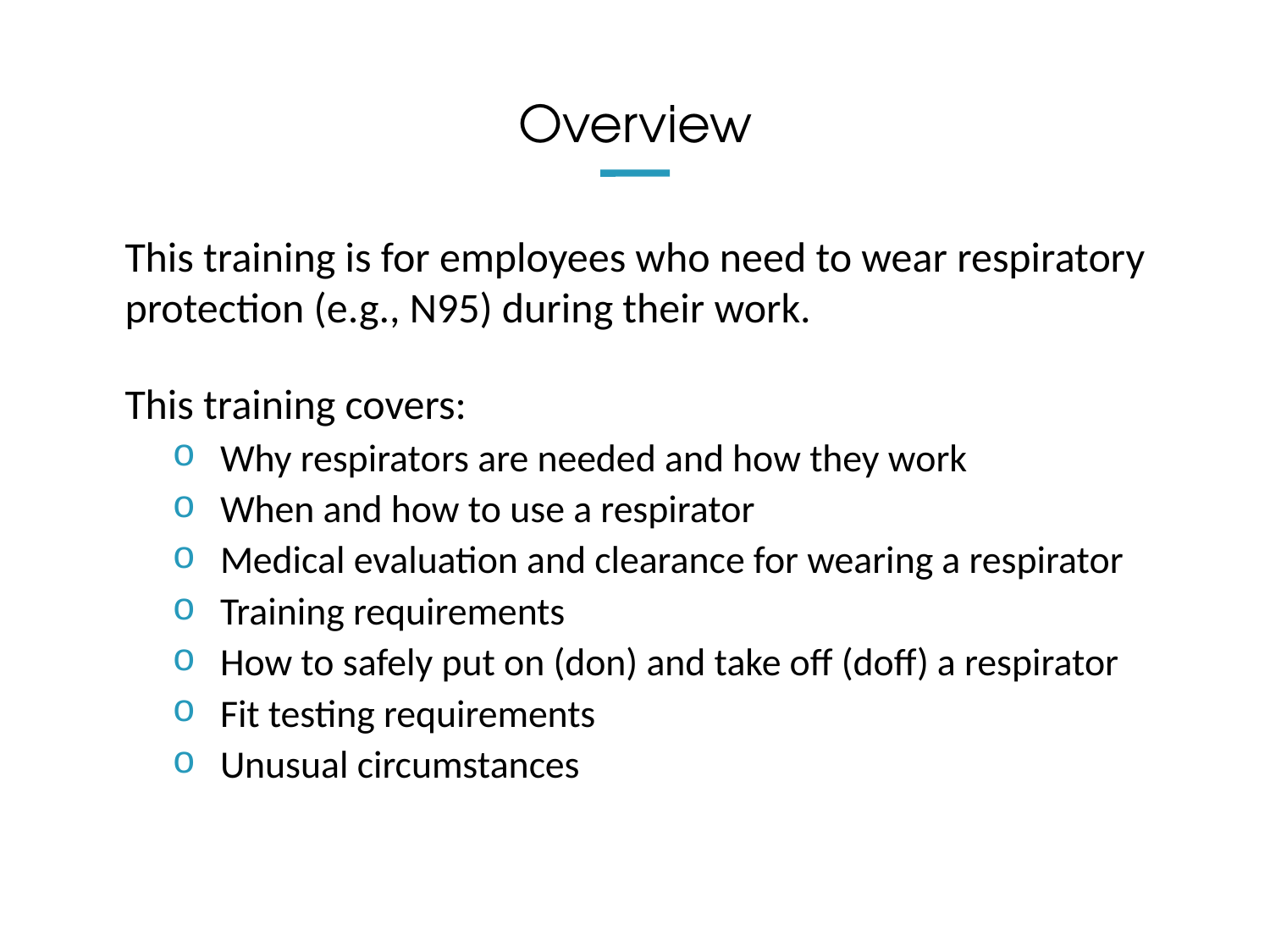

# Overview
This training is for employees who need to wear respiratory protection (e.g., N95) during their work.

This training covers:
Why respirators are needed and how they work
When and how to use a respirator
Medical evaluation and clearance for wearing a respirator
Training requirements
How to safely put on (don) and take off (doff) a respirator
Fit testing requirements
Unusual circumstances